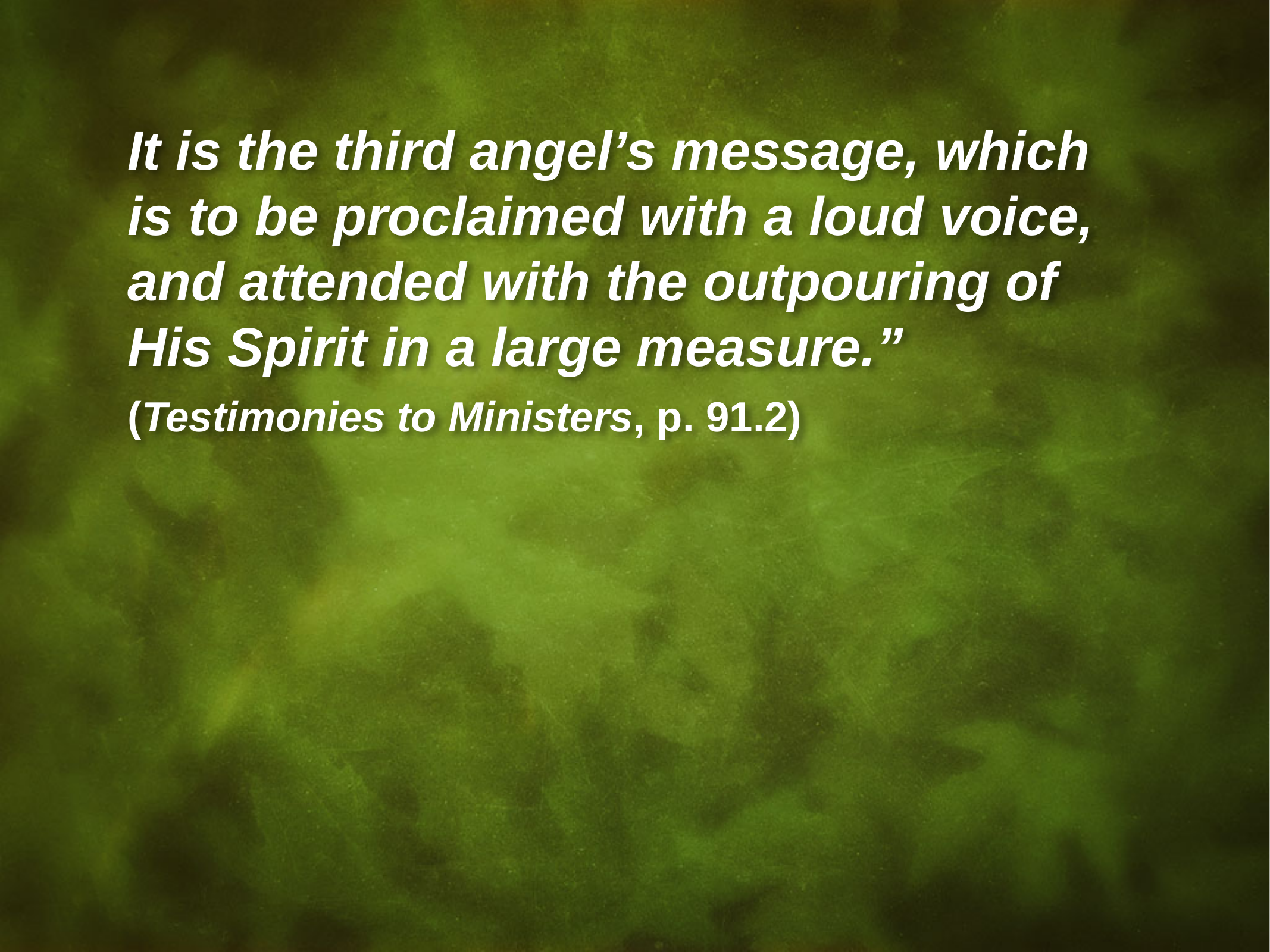

It is the third angel’s message, which is to be proclaimed with a loud voice, and attended with the outpouring of His Spirit in a large measure.”
(Testimonies to Ministers, p. 91.2)